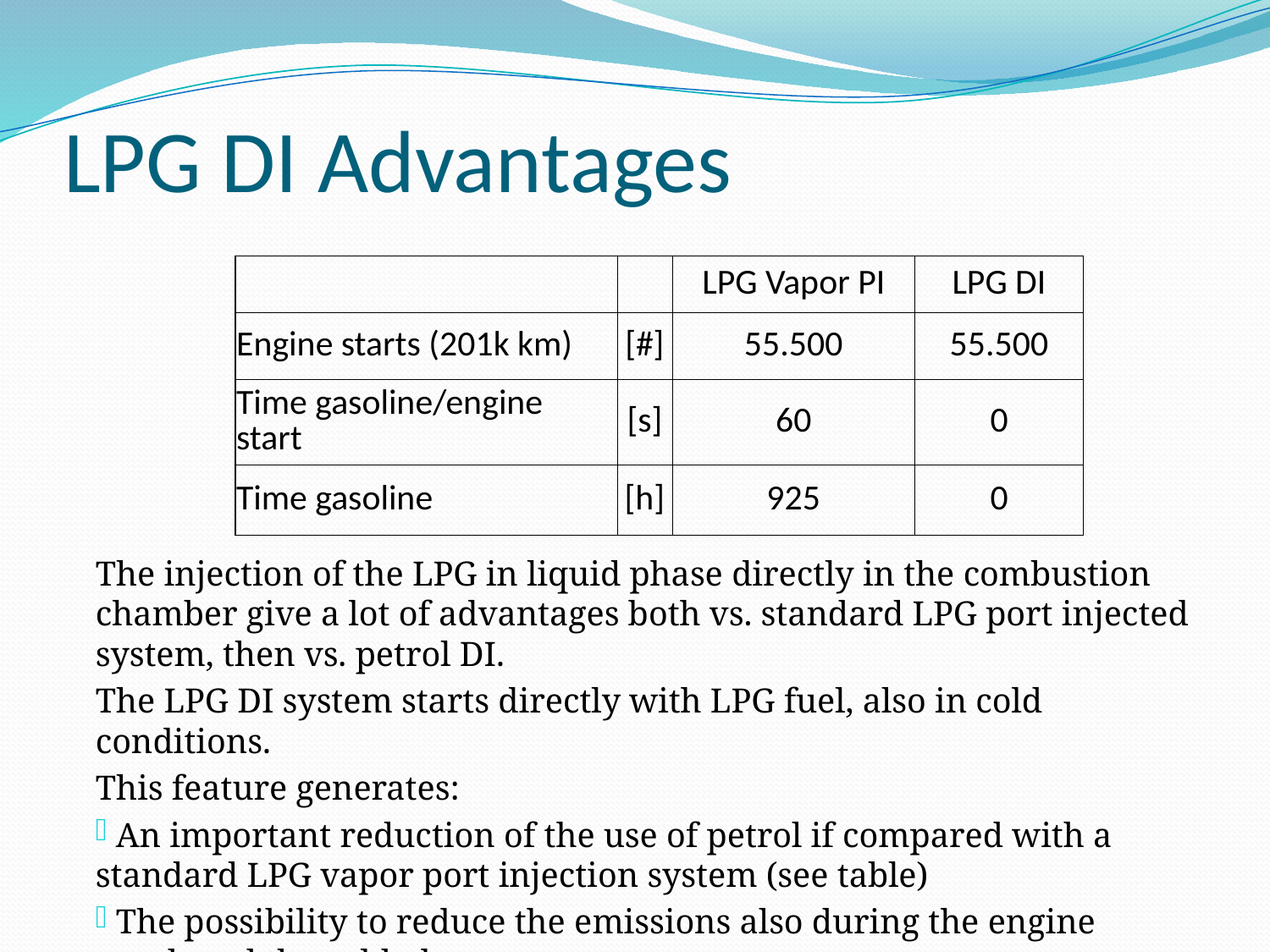

# LPG DI Advantages
|  |  | LPG Vapor PI | LPG DI |
| --- | --- | --- | --- |
| Engine starts (201k km) | [#] | 55.500 | 55.500 |
| Time gasoline/engine start | [s] | 60 | 0 |
| Time gasoline | [h] | 925 | 0 |
The injection of the LPG in liquid phase directly in the combustion chamber give a lot of advantages both vs. standard LPG port injected system, then vs. petrol DI.
The LPG DI system starts directly with LPG fuel, also in cold conditions.
This feature generates:
 An important reduction of the use of petrol if compared with a standard LPG vapor port injection system (see table)
 The possibility to reduce the emissions also during the engine crank and the cold phase